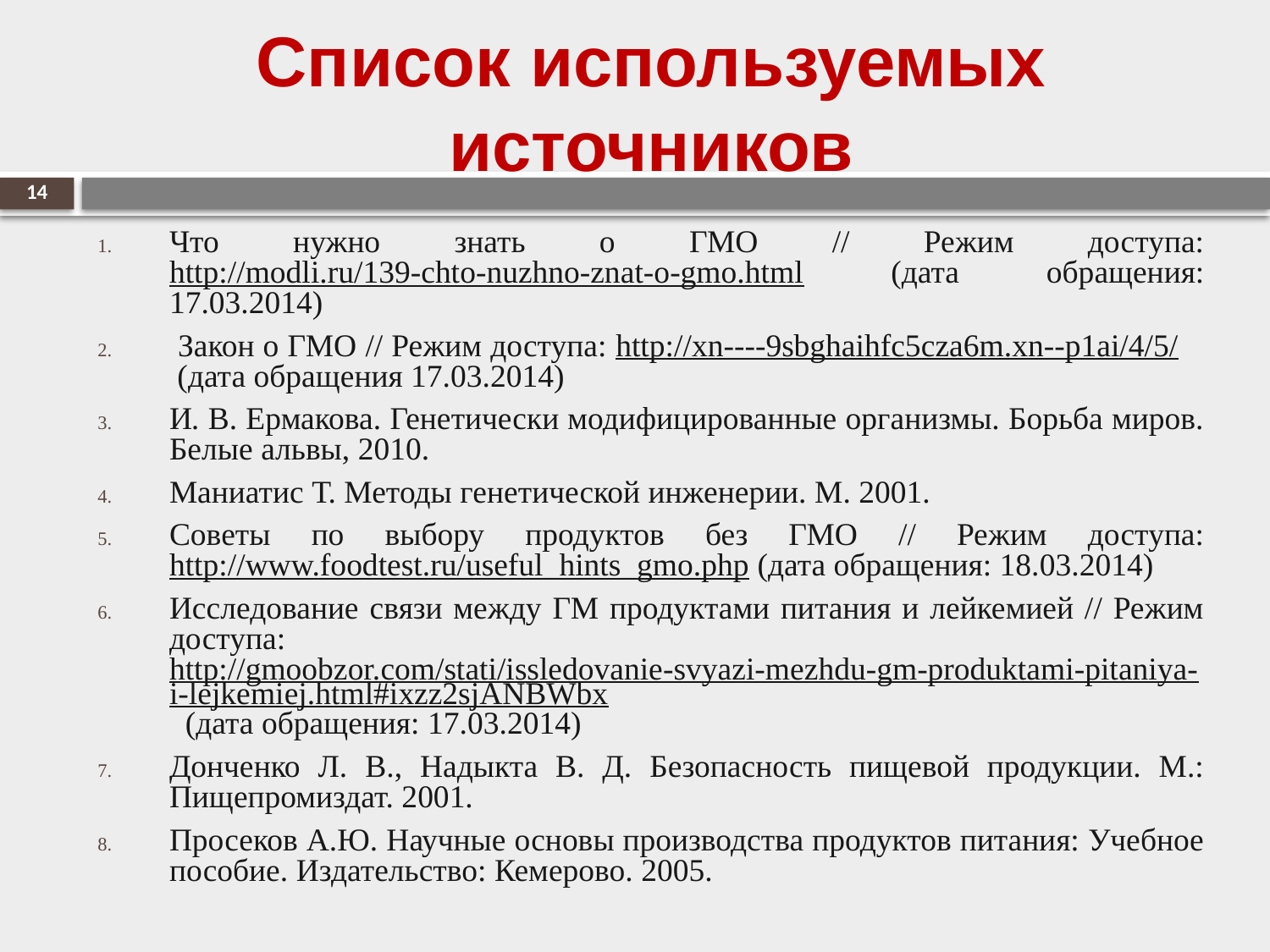

# Список используемых источников
14
Что нужно знать о ГМО // Режим доступа: http://modli.ru/139-chto-nuzhno-znat-o-gmo.html (дата обращения: 17.03.2014)
 Закон о ГМО // Режим доступа: http://xn----9sbghaihfc5cza6m.xn--p1ai/4/5/     (дата обращения 17.03.2014)
И. В. Ермакова. Генетически модифицированные организмы. Борьба миров. Белые альвы, 2010.
Маниатис Т. Методы генетической инженерии. М. 2001.
Советы по выбору продуктов без ГМО // Режим доступа: http://www.foodtest.ru/useful_hints_gmo.php (дата обращения: 18.03.2014)
Исследование связи между ГМ продуктами питания и лейкемией // Режим доступа: http://gmoobzor.com/stati/issledovanie-svyazi-mezhdu-gm-produktami-pitaniya-i-lejkemiej.html#ixzz2sjANBWbx  (дата обращения: 17.03.2014)
Донченко Л. В., Надыкта В. Д. Безопасность пищевой продукции. М.: Пищепромиздат. 2001.
Просеков А.Ю. Научные основы производства продуктов питания: Учебное пособие. Издательство: Кемерово. 2005.